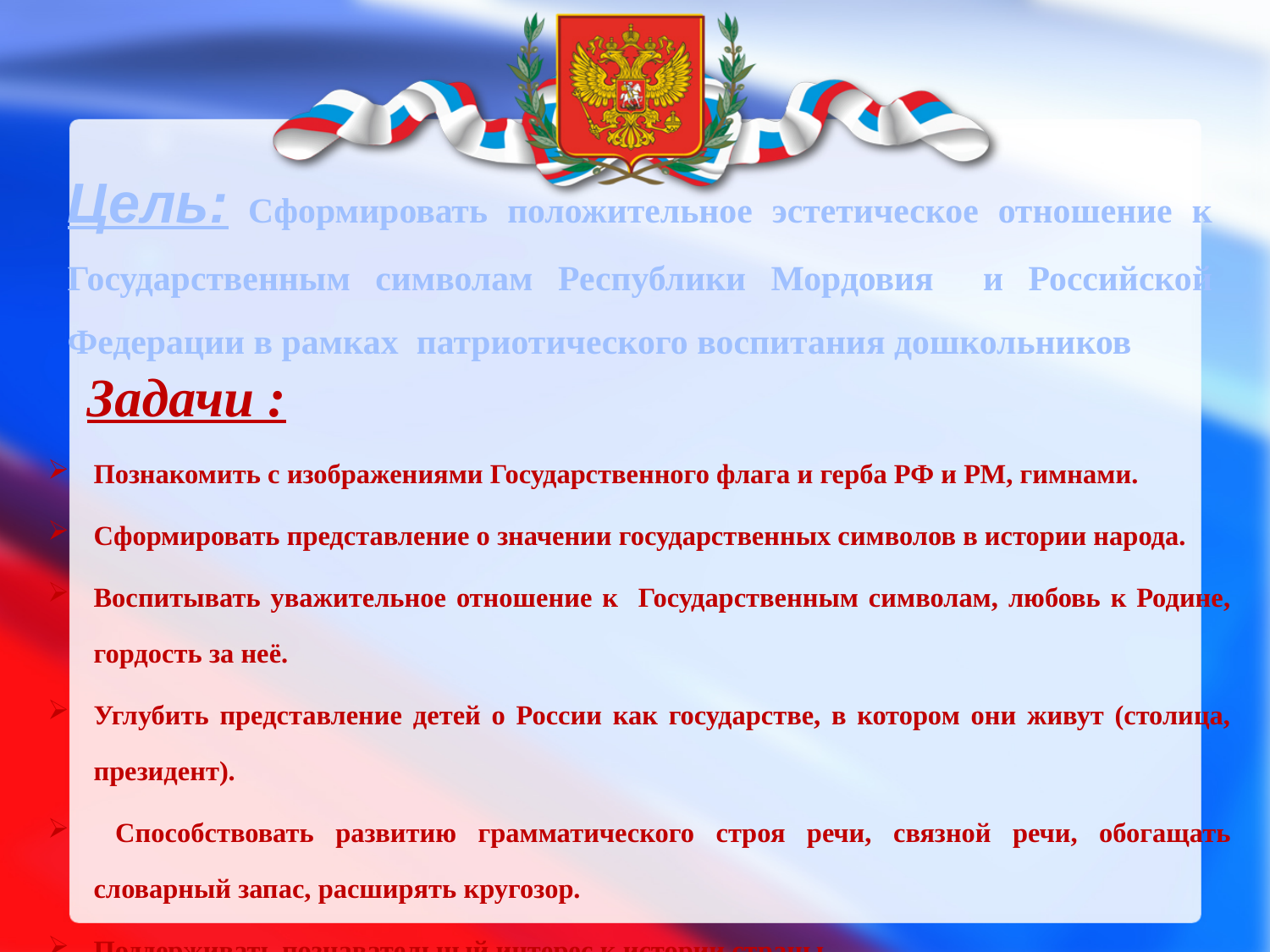

Цель: Сформировать положительное эстетическое отношение к Государственным символам Республики Мордовия  и Российской Федерации в рамках  патриотического воспитания дошкольников
      Задачи :
Познакомить с изображениями Государственного флага и герба РФ и РМ, гимнами.
Сформировать представление о значении государственных символов в истории народа.
Воспитывать уважительное отношение к  Государственным символам, любовь к Родине, гордость за неё.
Углубить представление детей о России как государстве, в котором они живут (столица, президент).
 Способствовать развитию грамматического строя речи, связной речи, обогащать словарный запас, расширять кругозор.
Поддерживать познавательный интерес к истории страны.